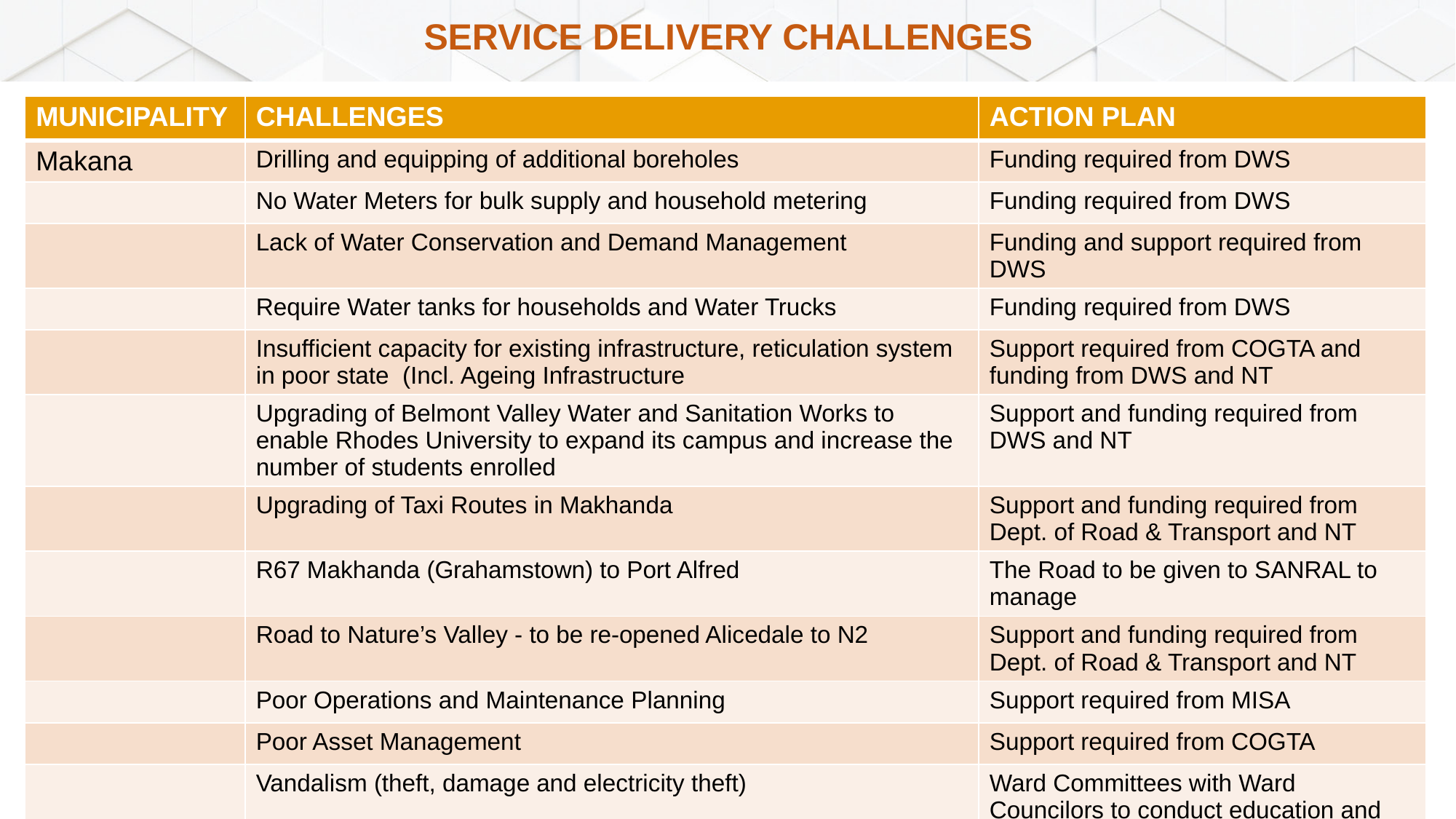

# Service delivery challenges
| MUNICIPALITY | CHALLENGES | ACTION PLAN |
| --- | --- | --- |
| Makana | Drilling and equipping of additional boreholes | Funding required from DWS |
|  | No Water Meters for bulk supply and household metering | Funding required from DWS |
|  | Lack of Water Conservation and Demand Management | Funding and support required from DWS |
|  | Require Water tanks for households and Water Trucks | Funding required from DWS |
|  | Insufficient capacity for existing infrastructure, reticulation system in poor state (Incl. Ageing Infrastructure | Support required from COGTA and funding from DWS and NT |
|  | Upgrading of Belmont Valley Water and Sanitation Works to enable Rhodes University to expand its campus and increase the number of students enrolled | Support and funding required from DWS and NT |
|  | Upgrading of Taxi Routes in Makhanda | Support and funding required from Dept. of Road & Transport and NT |
|  | R67 Makhanda (Grahamstown) to Port Alfred | The Road to be given to SANRAL to manage |
|  | Road to Nature’s Valley - to be re-opened Alicedale to N2 | Support and funding required from Dept. of Road & Transport and NT |
|  | Poor Operations and Maintenance Planning | Support required from MISA |
|  | Poor Asset Management | Support required from COGTA |
|  | Vandalism (theft, damage and electricity theft) | Ward Committees with Ward Councilors to conduct education and awareness campaigns |
|  | No Yellow Plant to improve service delivery | Support required from Dept. of Road and Transport and COGTA |
|  | Street lighting urgently required as will also assist in crime reduction |  |
|  | Shortage of service delivery vehicles |  |